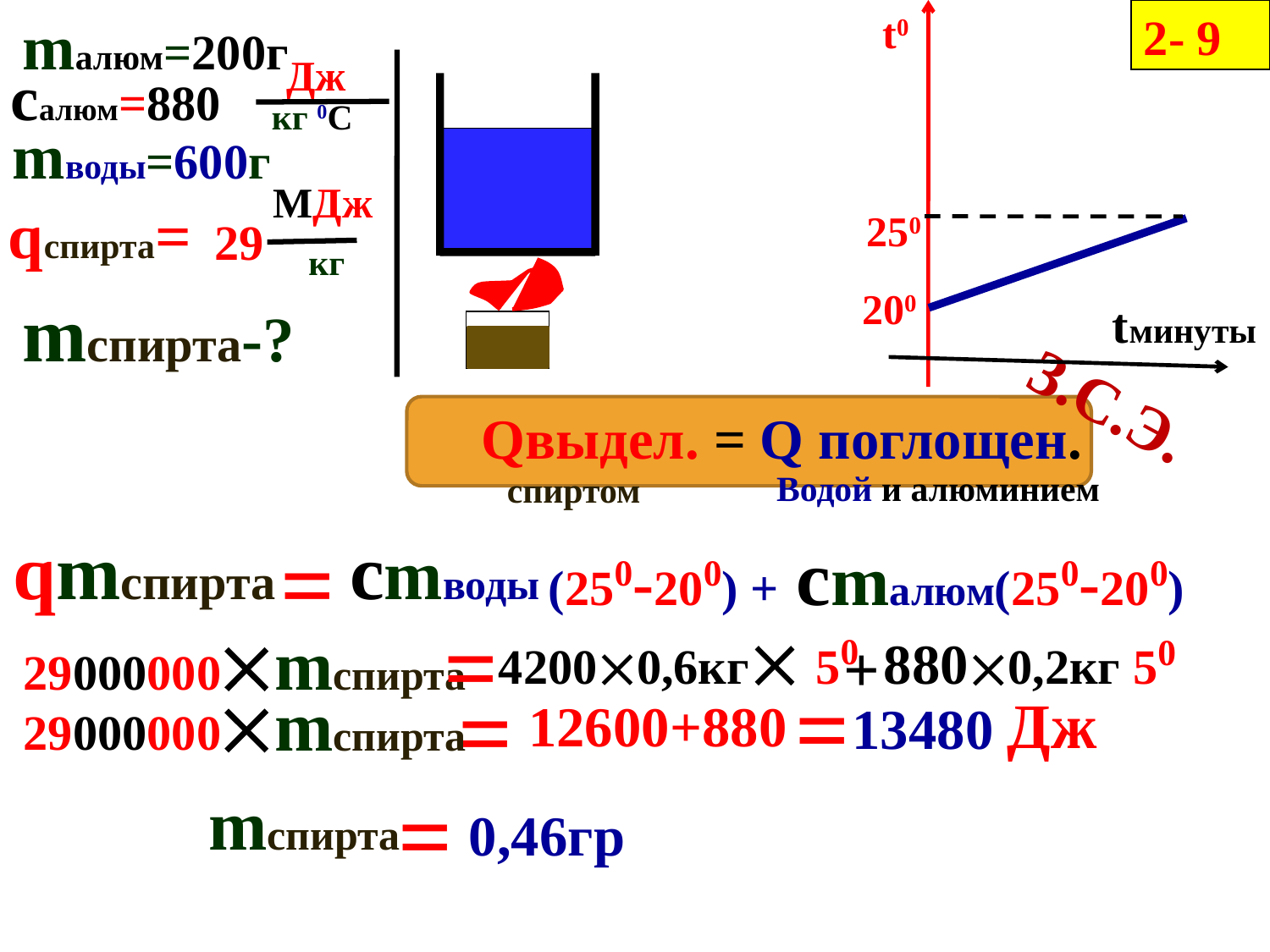

2- 9
mалюм=200г
t0
  Дж
кг 0С
салюм=880

mводы=600г

  МДж
кг
29
 qспирта=
250

200
mспирта-?
tминуты

З.С.Э.

Qвыдел. = Q поглощен.
Водой и алюминием
спиртом
 qmспирта
=
сmводы
сmалюм
(250-200) +
(250-200)
=
 ×mспирта
4200×0,6кг× 50
880×0,2кг 50
+
29000000
=
=
 ×mспирта
  Дж
12600+880
13480
29000000
=
 mспирта
0,46гр